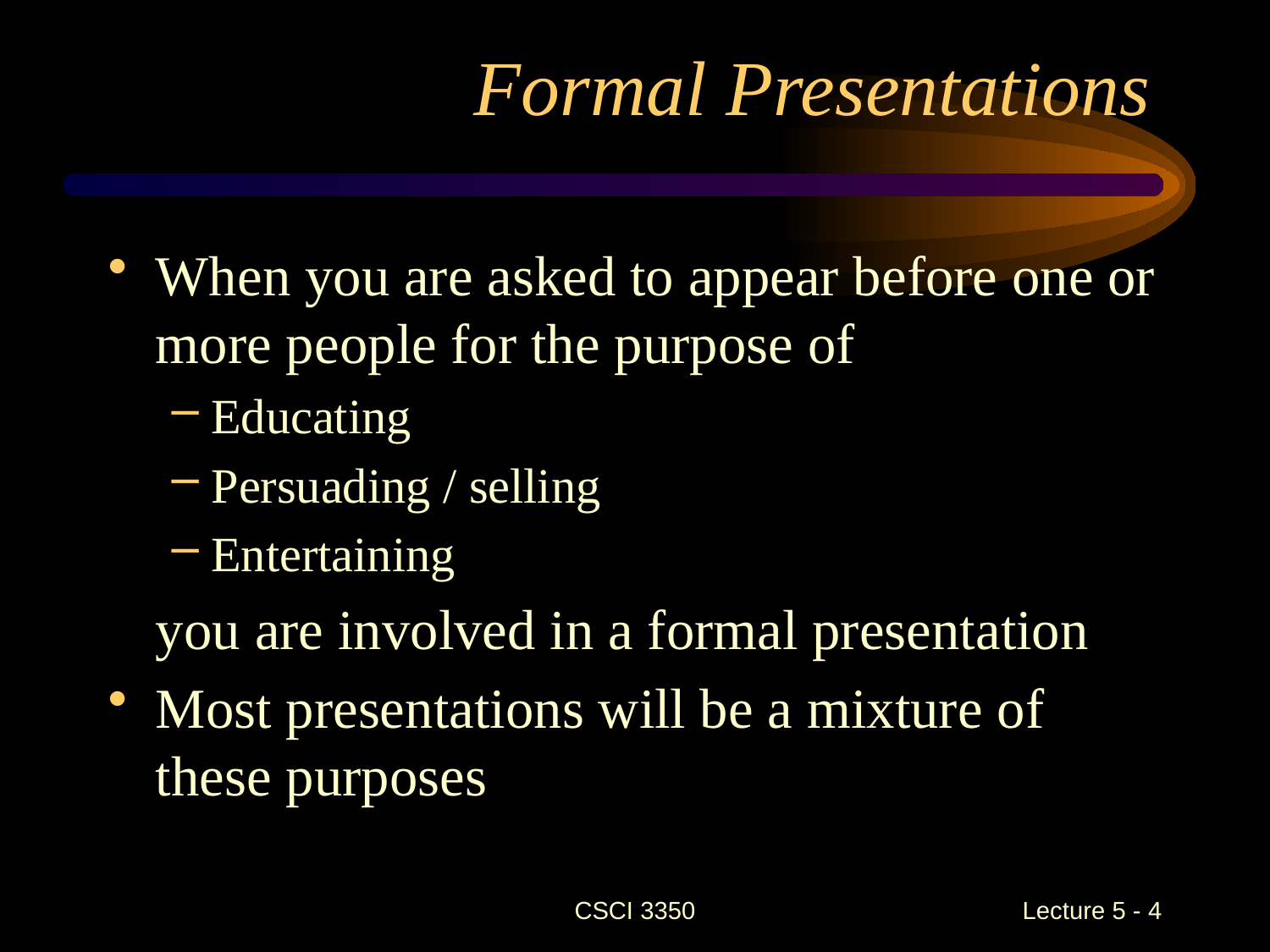

# Formal Presentations
When you are asked to appear before one or more people for the purpose of
Educating
Persuading / selling
Entertaining
	you are involved in a formal presentation
Most presentations will be a mixture of these purposes

CSCI 3350
 Lecture 5 - 4